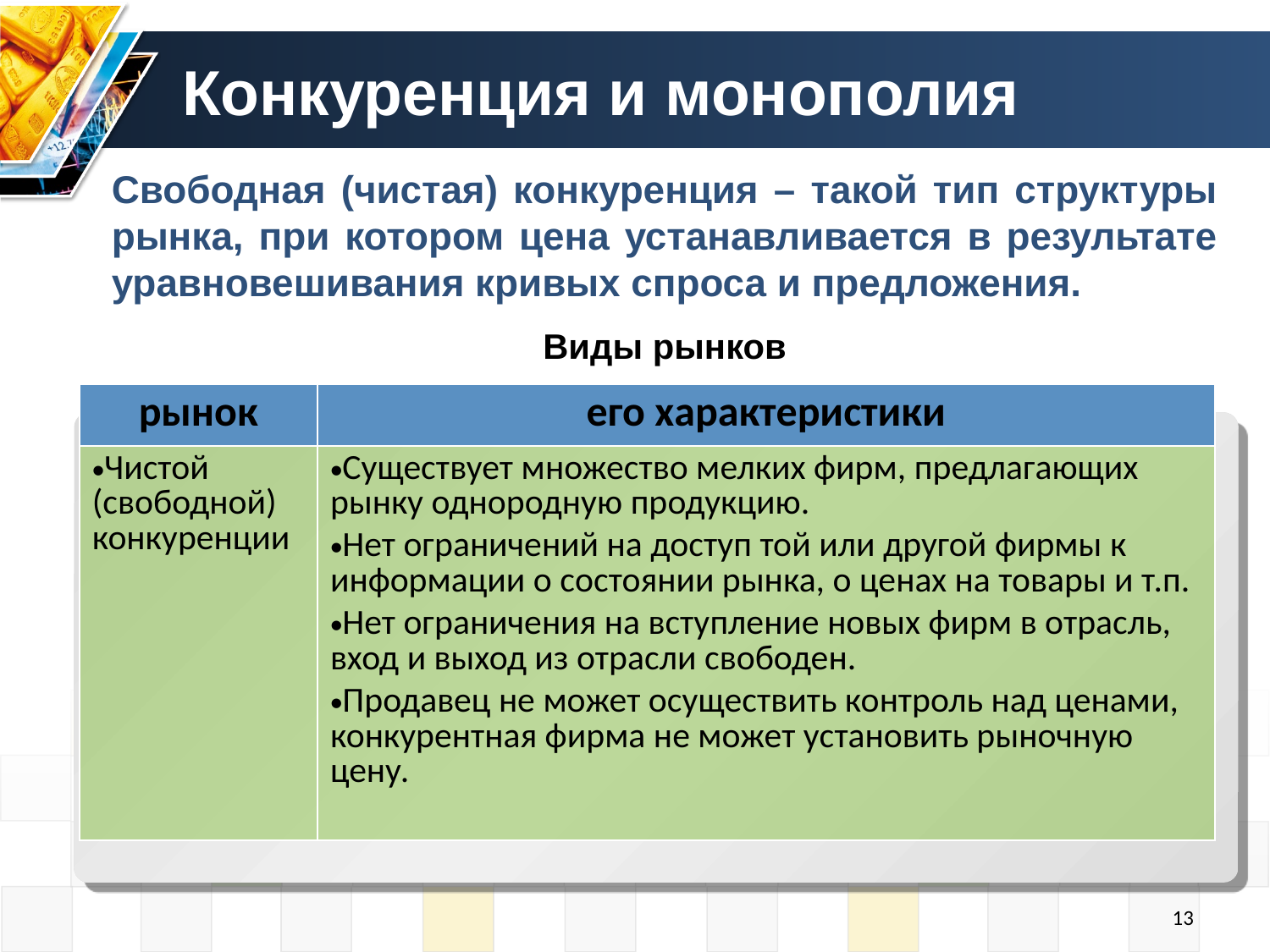

# Конкуренция и монополия
Свободная (чистая) конкуренция – такой тип структуры рынка, при котором цена устанавливается в результате уравновешивания кривых спроса и предложения.
Виды рынков
| рынок | его характеристики |
| --- | --- |
| Чистой (свободной) конкуренции | Существует множество мелких фирм, предлагающих рынку однородную продукцию. Нет ограничений на доступ той или другой фирмы к информации о состоянии рынка, о ценах на товары и т.п. Нет ограничения на вступление новых фирм в отрасль, вход и выход из отрасли свободен. Продавец не может осуществить контроль над ценами, конкурентная фирма не может установить рыночную цену. |

13